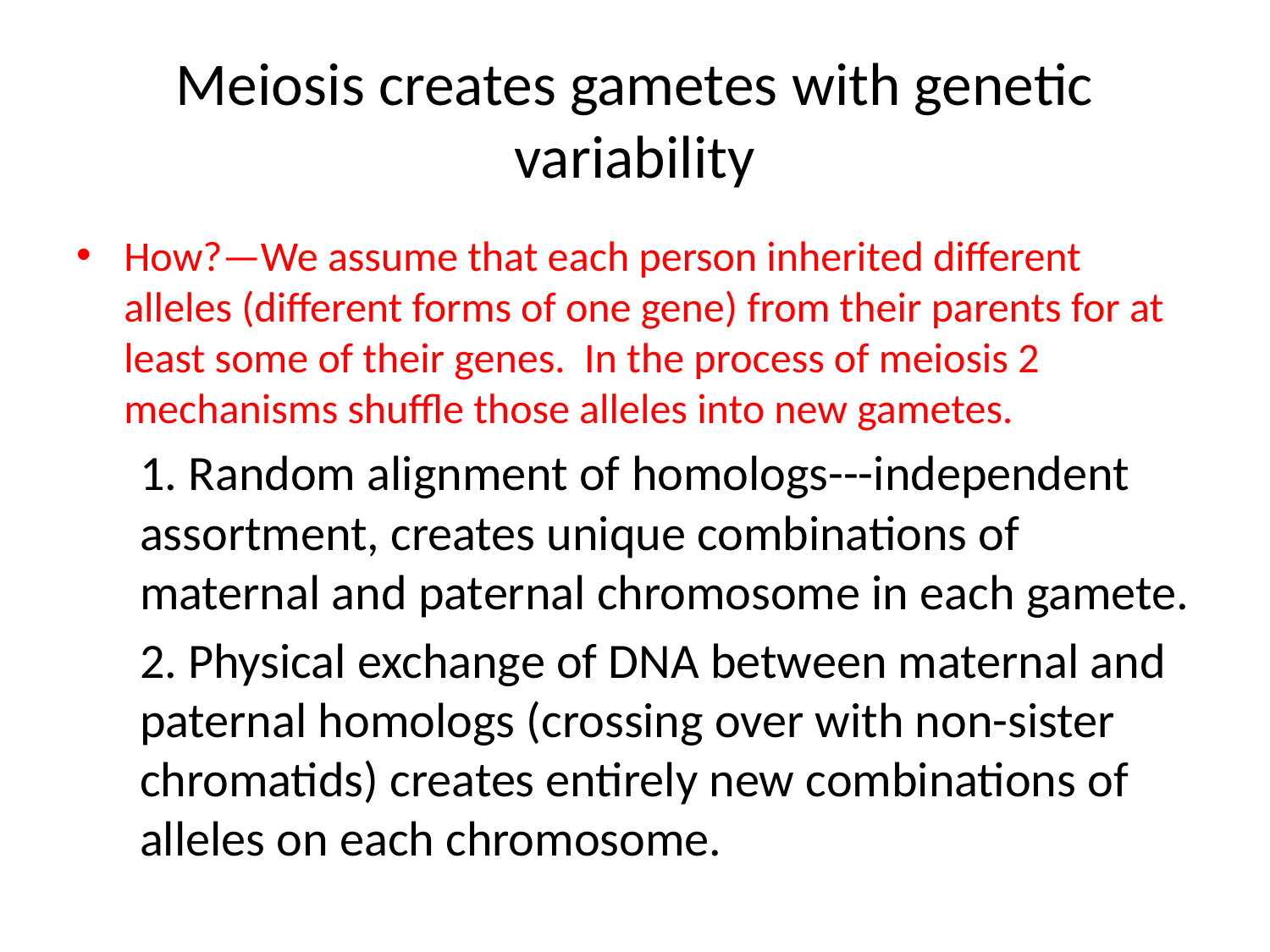

# Meiosis creates gametes with genetic variability
How?—We assume that each person inherited different alleles (different forms of one gene) from their parents for at least some of their genes.  In the process of meiosis 2 mechanisms shuffle those alleles into new gametes.
1. Random alignment of homologs---independent assortment, creates unique combinations of maternal and paternal chromosome in each gamete.
2. Physical exchange of DNA between maternal and paternal homologs (crossing over with non-sister chromatids) creates entirely new combinations of alleles on each chromosome.